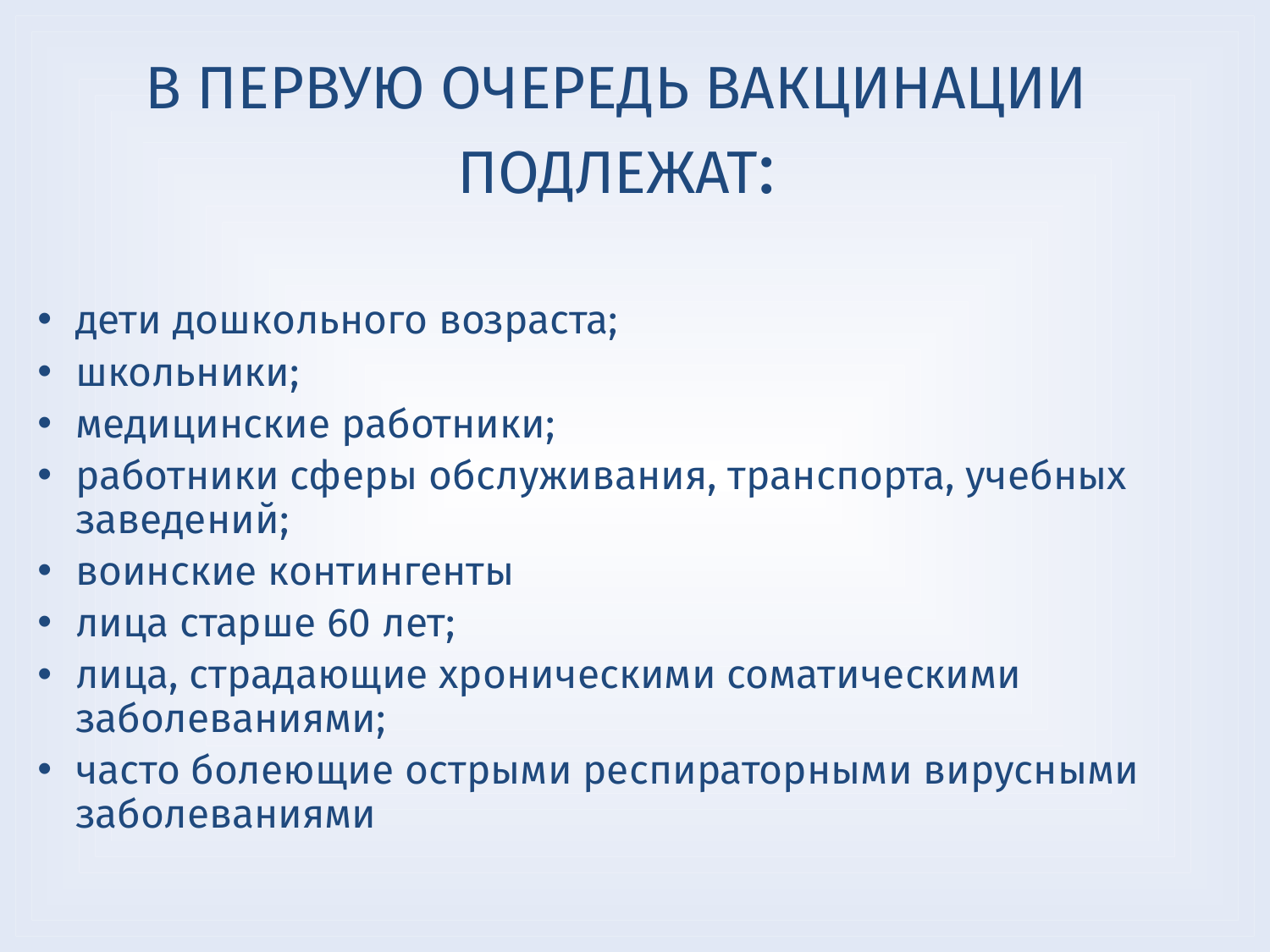

В ПЕРВУЮ ОЧЕРЕДЬ ВАКЦИНАЦИИ ПОДЛЕЖАТ:

дети дошкольного возраста;
школьники;
медицинские работники;
работники сферы обслуживания, транспорта, учебных заведений;
воинские контингенты
лица старше 60 лет;
лица, страдающие хроническими соматическими заболеваниями;
часто болеющие острыми респираторными вирусными заболеваниями